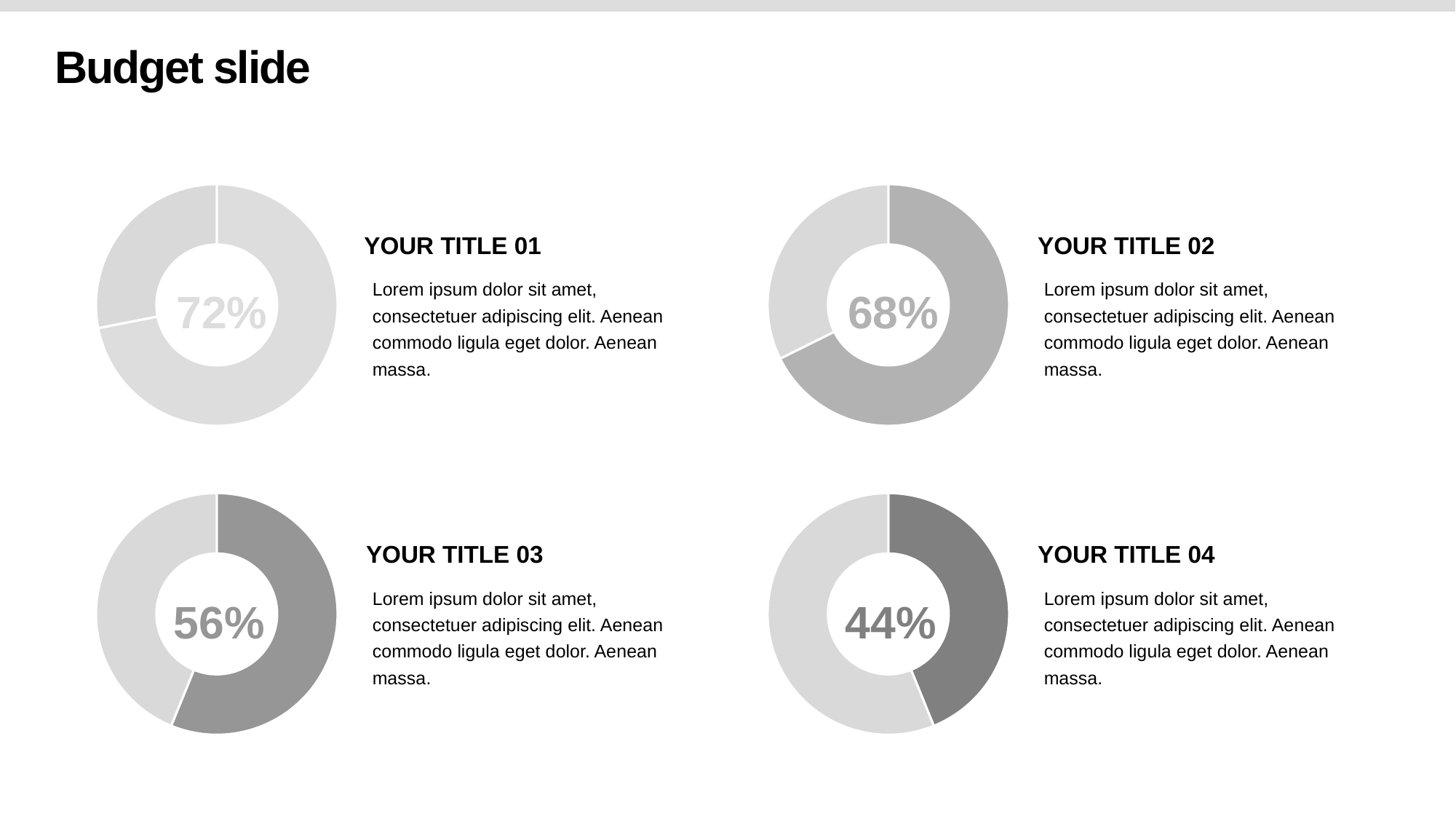

# Budget slide

### Chart

| Category | Sales |
|---|---|
| 1st Qtr | 8.2 |
| 2nd Qtr | 3.2 |

### Chart

| Category | Sales |
|---|---|
| 1st Qtr | 6.7 |
| 2nd Qtr | 3.2 |
YOUR TITLE 01
YOUR TITLE 02
Lorem ipsum dolor sit amet, consectetuer adipiscing elit. Aenean commodo ligula eget dolor. Aenean massa.
Lorem ipsum dolor sit amet, consectetuer adipiscing elit. Aenean commodo ligula eget dolor. Aenean massa.
72%
68%

### Chart

| Category | Sales |
|---|---|
| 1st Qtr | 4.1 |
| 2nd Qtr | 3.2 |

### Chart

| Category | Sales |
|---|---|
| 1st Qtr | 2.5 |
| 2nd Qtr | 3.2 |
YOUR TITLE 03
YOUR TITLE 04
Lorem ipsum dolor sit amet, consectetuer adipiscing elit. Aenean commodo ligula eget dolor. Aenean massa.
Lorem ipsum dolor sit amet, consectetuer adipiscing elit. Aenean commodo ligula eget dolor. Aenean massa.
56%
44%